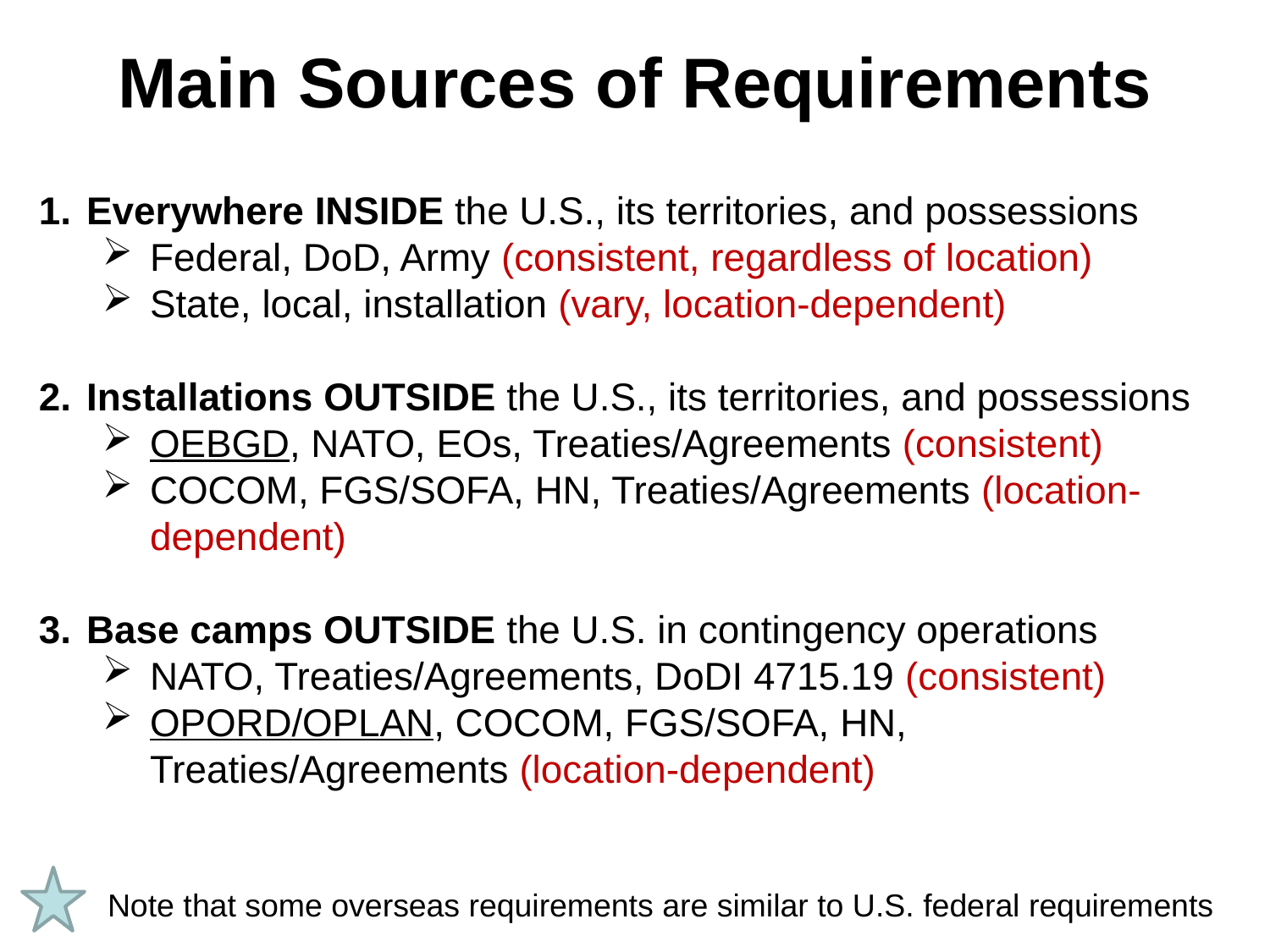

# Main Sources of Requirements
Everywhere INSIDE the U.S., its territories, and possessions
Federal, DoD, Army (consistent, regardless of location)
State, local, installation (vary, location-dependent)

Installations OUTSIDE the U.S., its territories, and possessions
OEBGD, NATO, EOs, Treaties/Agreements (consistent)
COCOM, FGS/SOFA, HN, Treaties/Agreements (location-dependent)

Base camps OUTSIDE the U.S. in contingency operations
NATO, Treaties/Agreements, DoDI 4715.19 (consistent)
OPORD/OPLAN, COCOM, FGS/SOFA, HN, Treaties/Agreements (location-dependent)

Note that some overseas requirements are similar to U.S. federal requirements